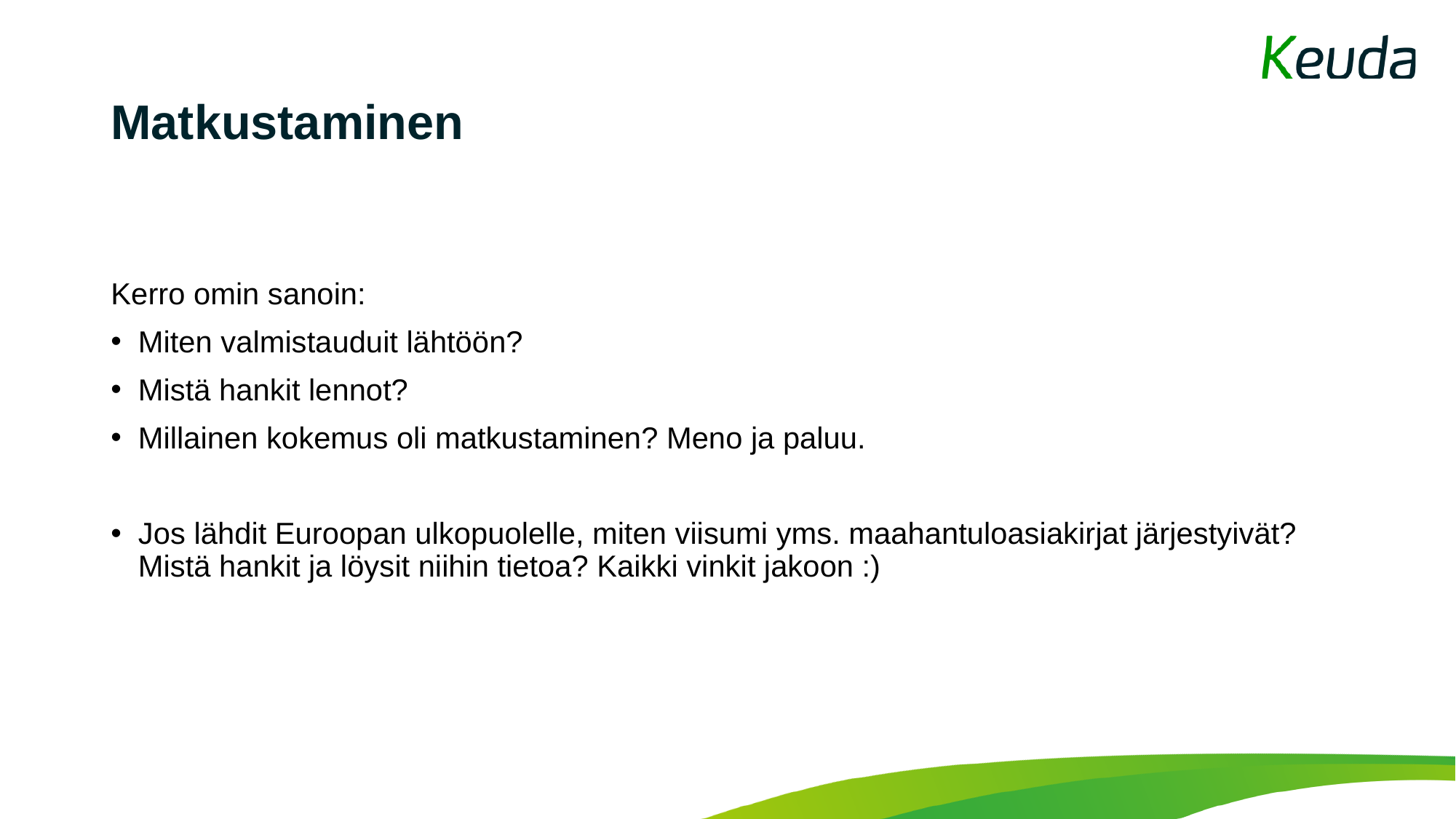

# Matkustaminen
Kerro omin sanoin:
Miten valmistauduit lähtöön?
Mistä hankit lennot?
Millainen kokemus oli matkustaminen? Meno ja paluu.

Jos lähdit Euroopan ulkopuolelle, miten viisumi yms. maahantuloasiakirjat järjestyivät? Mistä hankit ja löysit niihin tietoa? Kaikki vinkit jakoon :)